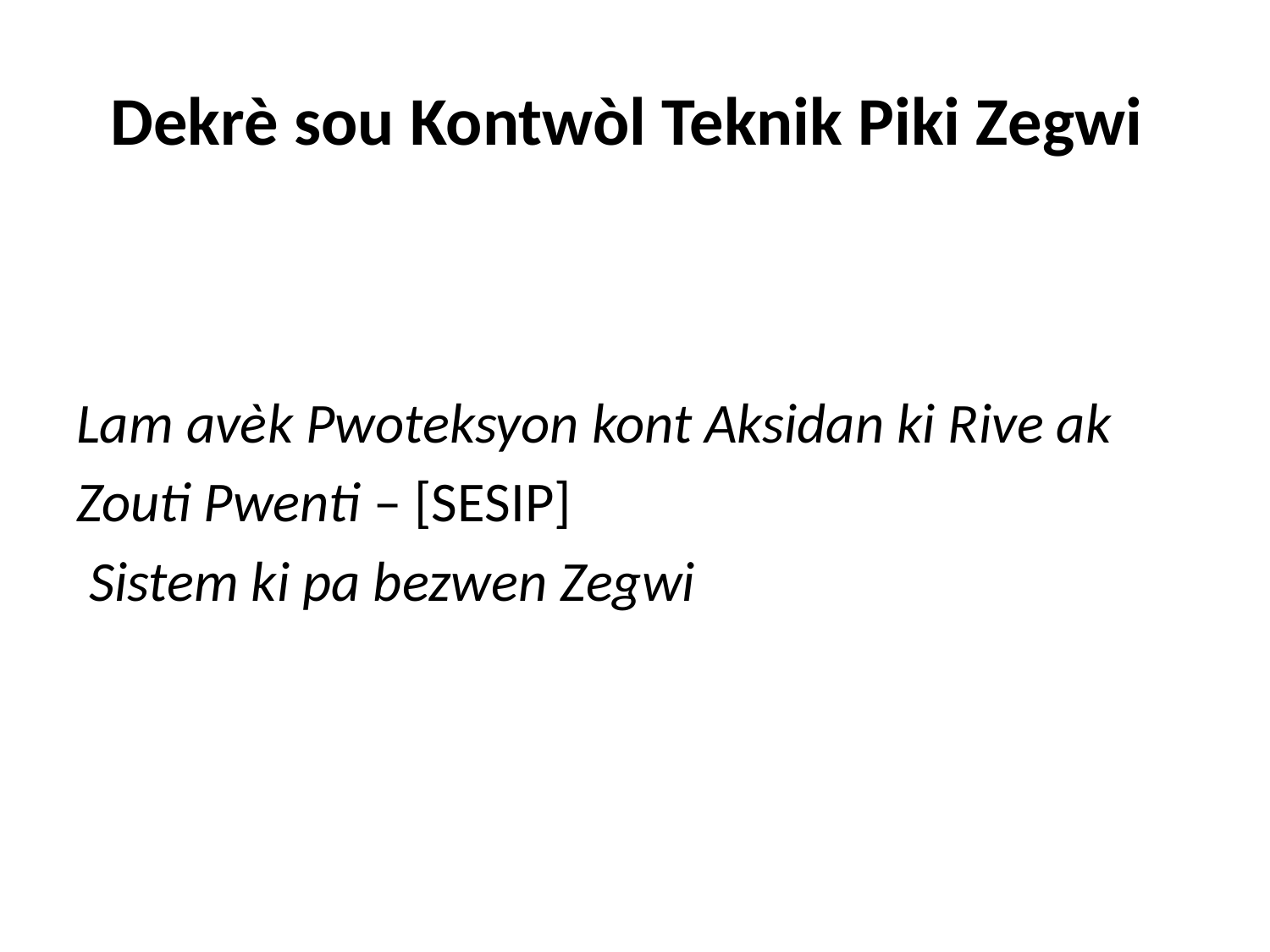

# Dekrè sou Kontwòl Teknik Piki Zegwi

Lam avèk Pwoteksyon kont Aksidan ki Rive ak
Zouti Pwenti – [SESIP]
 Sistem ki pa bezwen Zegwi